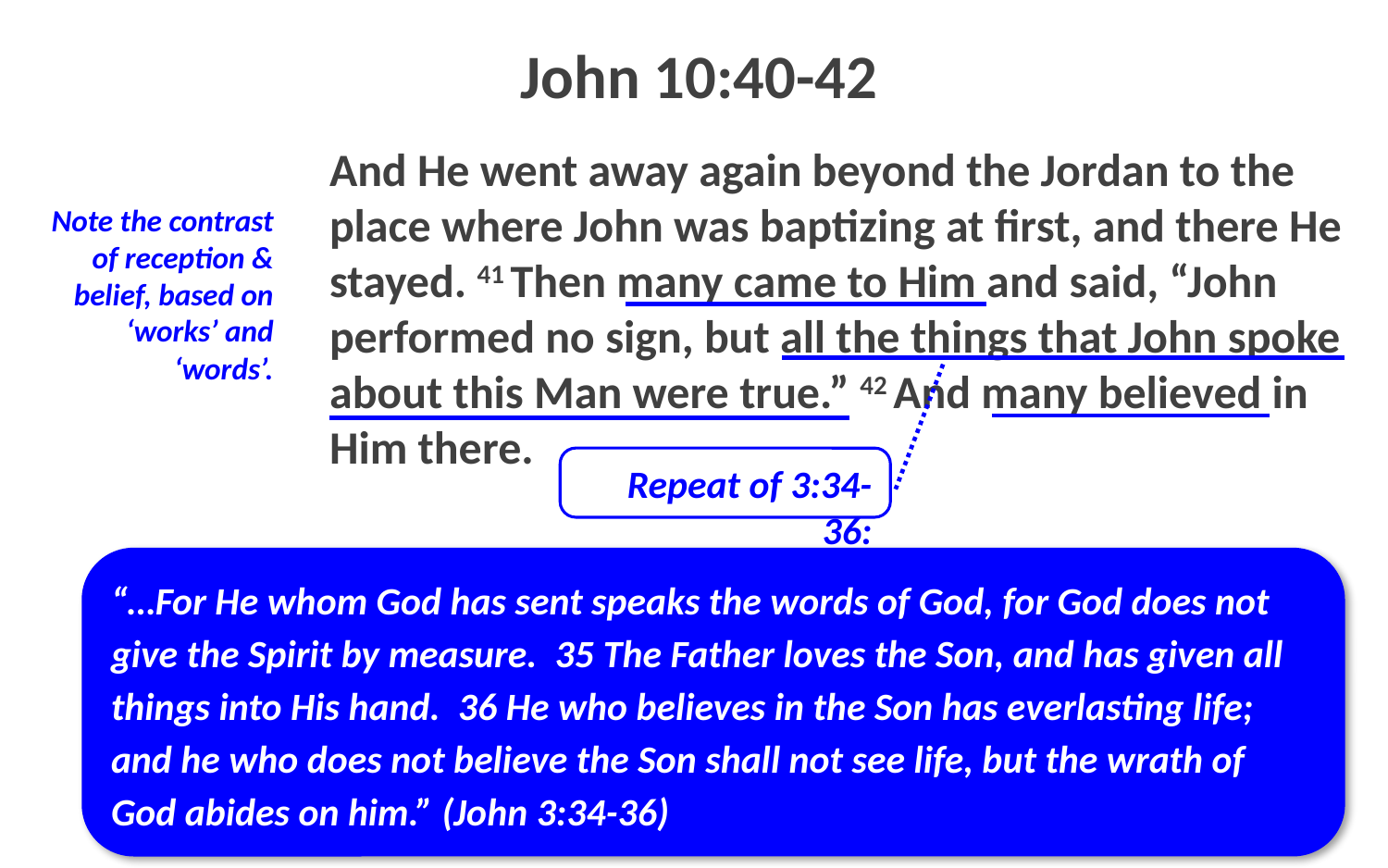

# John 10:40-42
And He went away again beyond the Jordan to the place where John was baptizing at first, and there He stayed. 41 Then many came to Him and said, “John performed no sign, but all the things that John spoke about this Man were true.” 42 And many believed in Him there.
Note the contrast of reception & belief, based on ‘works’ and ‘words’.
Repeat of 3:34-36:
“…For He whom God has sent speaks the words of God, for God does not give the Spirit by measure.  35 The Father loves the Son, and has given all things into His hand.  36 He who believes in the Son has everlasting life; and he who does not believe the Son shall not see life, but the wrath of God abides on him.” (John 3:34-36)